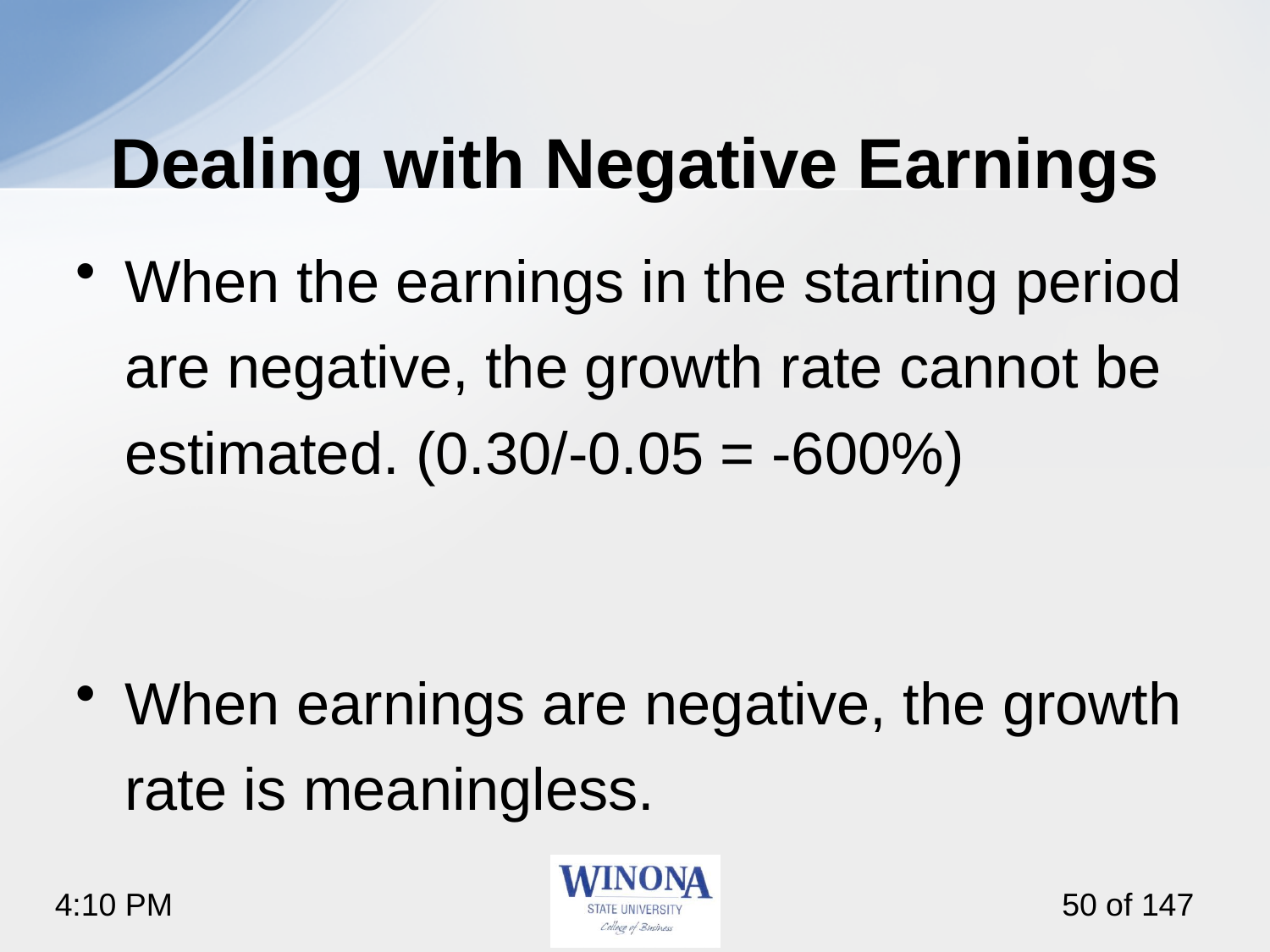

# Dealing with Negative Earnings
When the earnings in the starting period are negative, the growth rate cannot be estimated. (0.30/-0.05 = -600%)

When earnings are negative, the growth rate is meaningless.